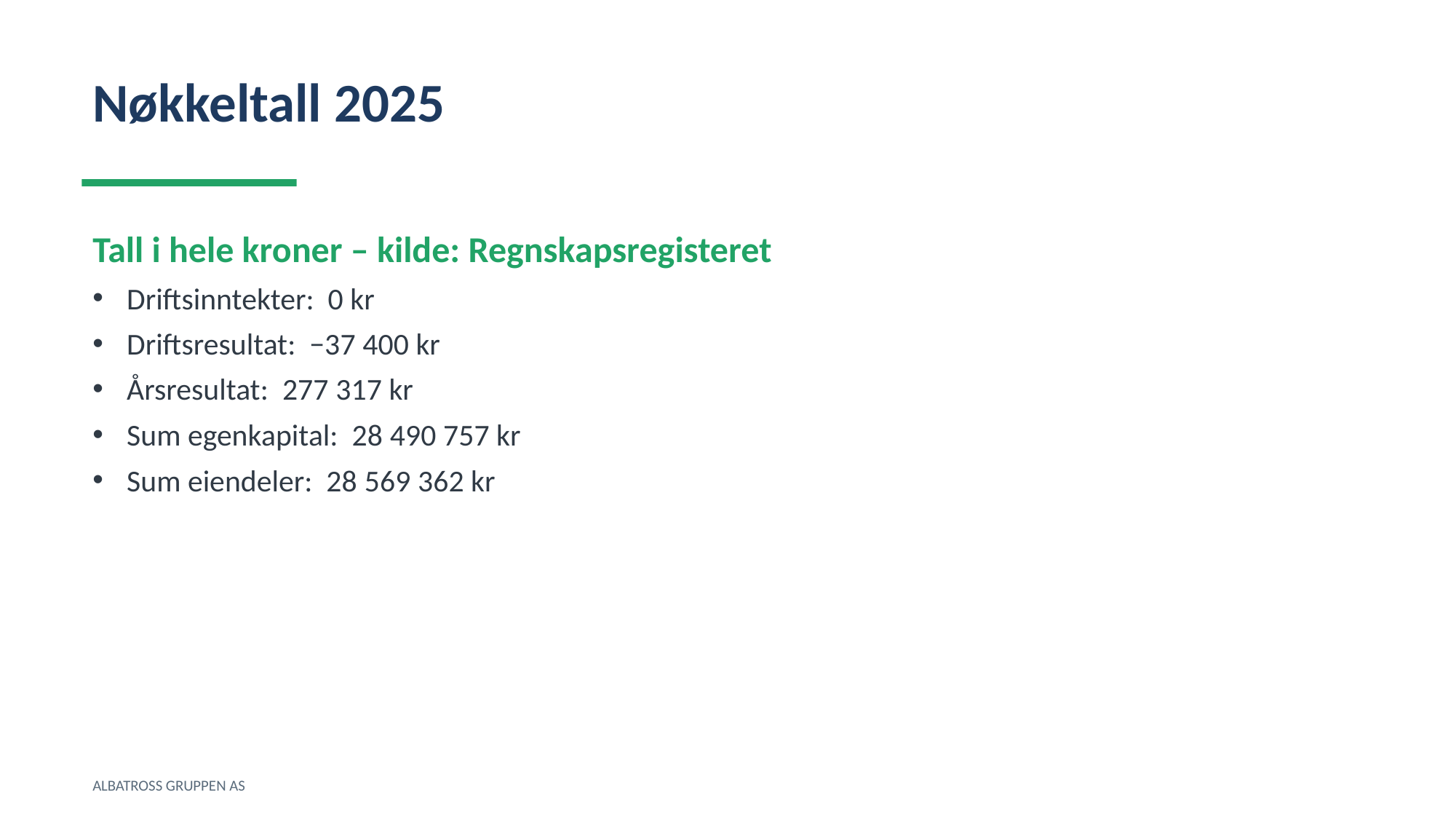

Nøkkeltall 2025

Tall i hele kroner – kilde: Regnskapsregisteret
Driftsinntekter:  0 kr
Driftsresultat:  −37 400 kr
Årsresultat:  277 317 kr
Sum egenkapital:  28 490 757 kr
Sum eiendeler:  28 569 362 kr
ALBATROSS GRUPPEN AS